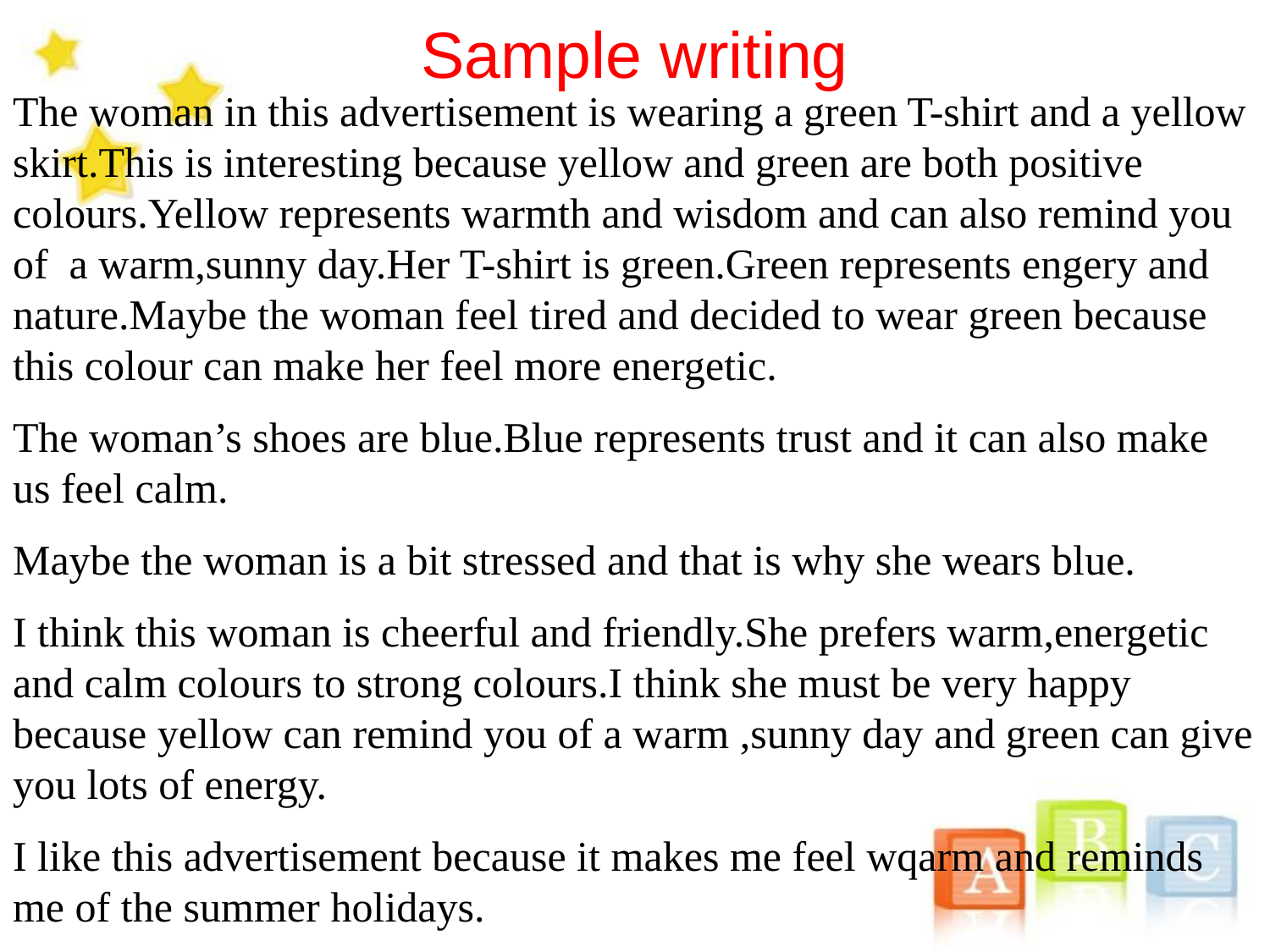

Sample writing
The woman in this advertisement is wearing a green T-shirt and a yellow skirt.This is interesting because yellow and green are both positive colours.Yellow represents warmth and wisdom and can also remind you of  a warm,sunny day.Her T-shirt is green.Green represents engery and nature.Maybe the woman feel tired and decided to wear green because this colour can make her feel more energetic.
The woman’s shoes are blue.Blue represents trust and it can also make us feel calm.
Maybe the woman is a bit stressed and that is why she wears blue.
I think this woman is cheerful and friendly.She prefers warm,energetic and calm colours to strong colours.I think she must be very happy because yellow can remind you of a warm ,sunny day and green can give you lots of energy.
I like this advertisement because it makes me feel wqarm and reminds me of the summer holidays.